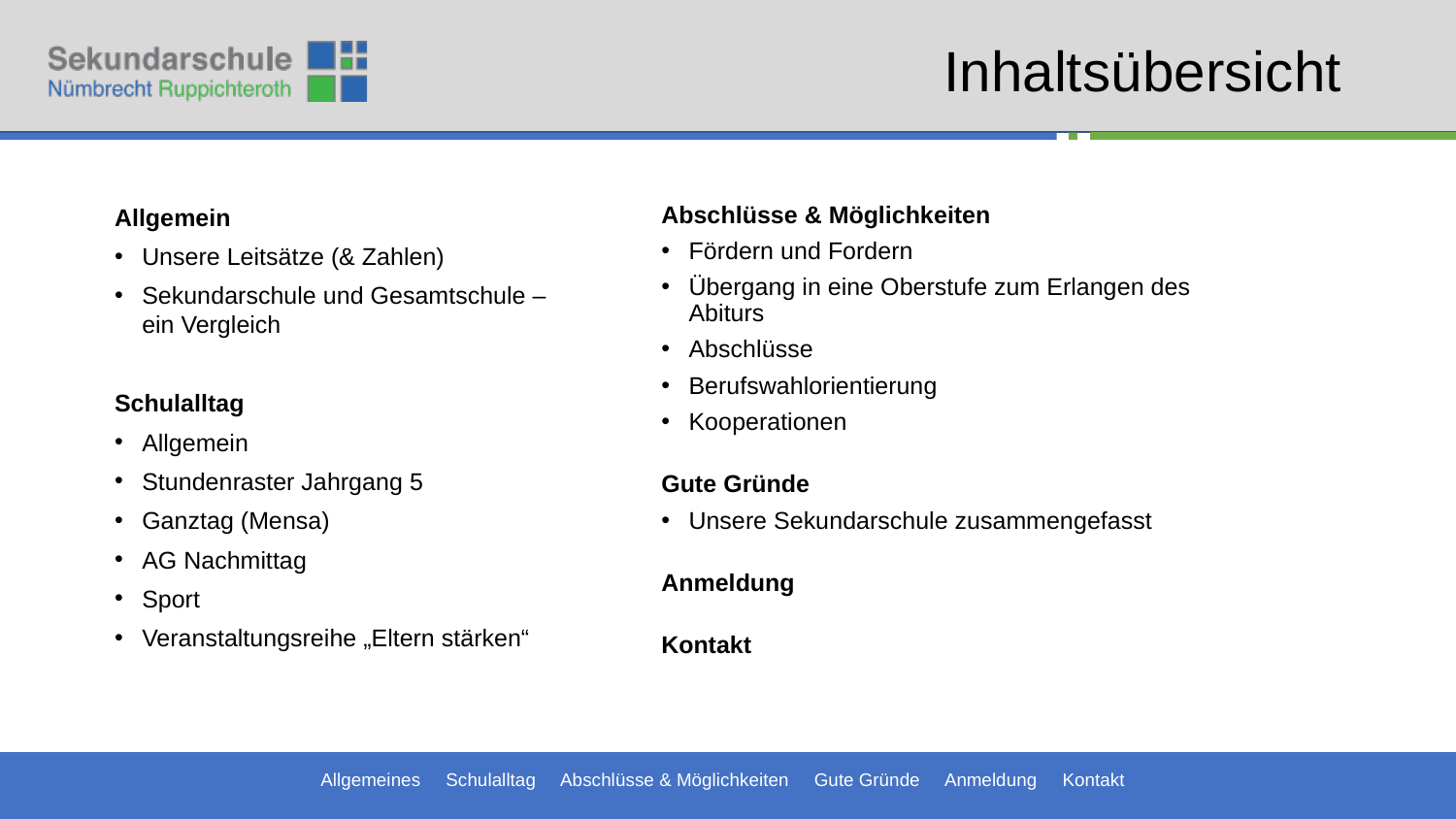

# Inhaltsübersicht
Abschlüsse & Möglichkeiten
Fördern und Fordern
Übergang in eine Oberstufe zum Erlangen des Abiturs
Abschlüsse
Berufswahlorientierung
Kooperationen
Gute Gründe
Unsere Sekundarschule zusammengefasst
Anmeldung
Kontakt
Allgemein
Unsere Leitsätze (& Zahlen)
Sekundarschule und Gesamtschule –
ein Vergleich

Schulalltag
Allgemein
Stundenraster Jahrgang 5
Ganztag (Mensa)
AG Nachmittag
Sport
Veranstaltungsreihe „Eltern stärken“
Allgemeines     Schulalltag     Abschlüsse & Möglichkeiten     Gute Gründe     Anmeldung     Kontakt